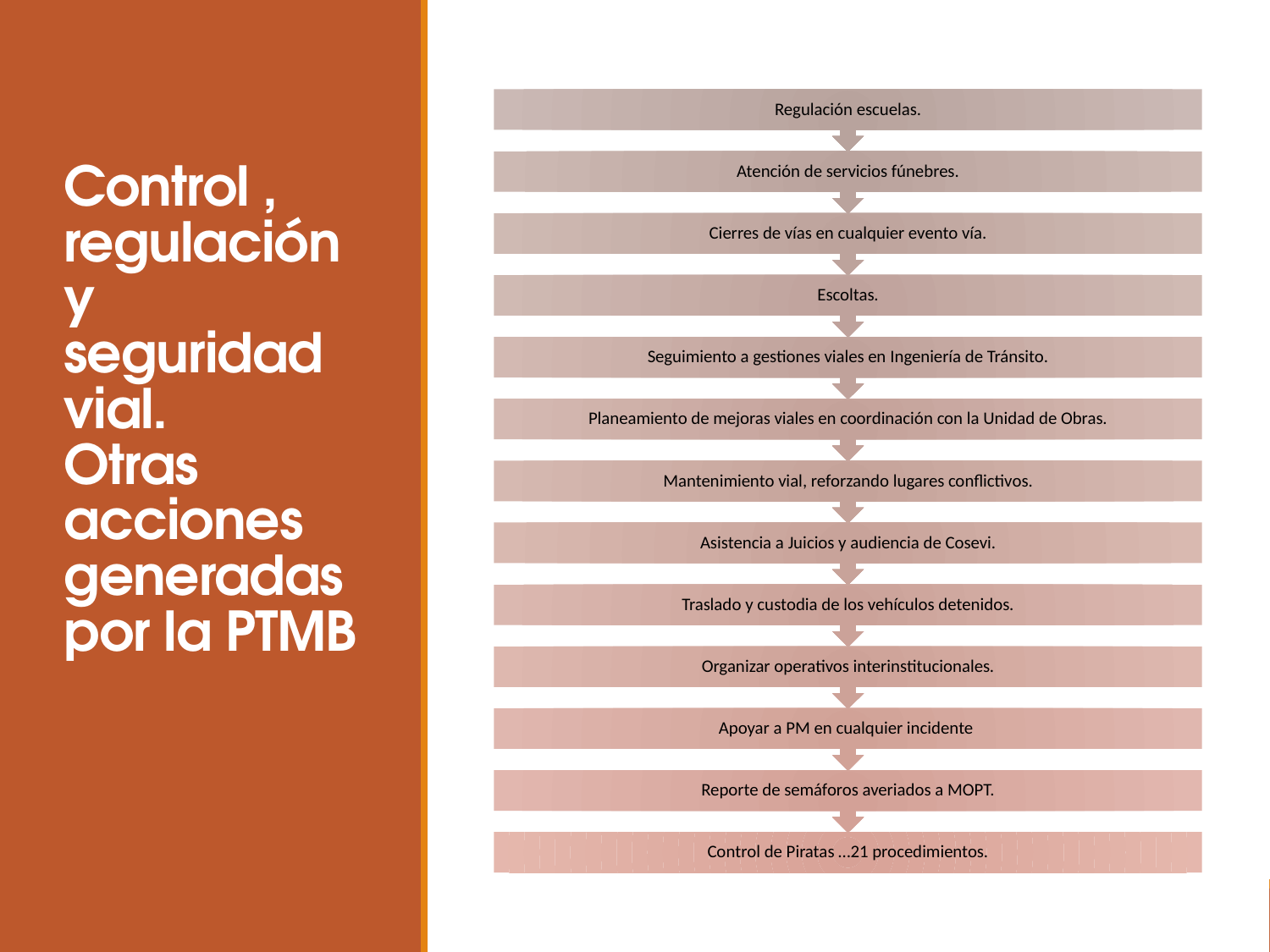

# Control , regulación y seguridad vial. Otras acciones generadas por la PTMB
Control de Piratas …21 procedimientos.
Reporte de semáforos averiados a MOPT.
Apoyar a PM en cualquier incidente
Organizar operativos interinstitucionales.
Traslado y custodia de los vehículos detenidos.
Asistencia a Juicios y audiencia de Cosevi.
Mantenimiento vial, reforzando lugares conflictivos.
Planeamiento de mejoras viales en coordinación con la Unidad de Obras.
Seguimiento a gestiones viales en Ingeniería de Tránsito.
Escoltas.
Cierres de vías en cualquier evento vía.
Atención de servicios fúnebres.
Regulación escuelas.